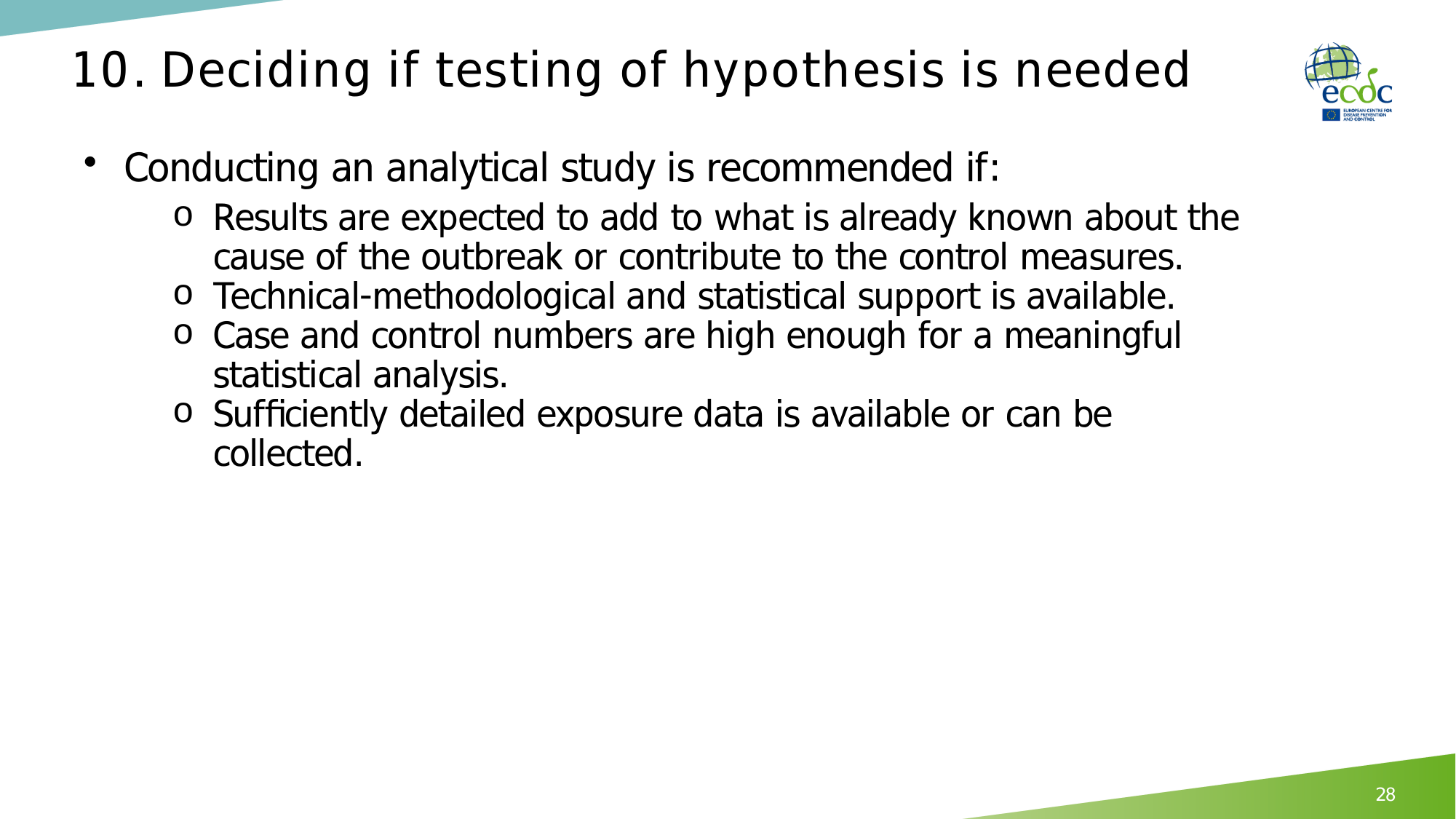

10. Deciding if testing of hypothesis is needed
Conducting an analytical study is recommended if:
Results are expected to add to what is already known about the cause of the outbreak or contribute to the control measures.
Technical-methodological and statistical support is available.
Case and control numbers are high enough for a meaningful statistical analysis.
Sufficiently detailed exposure data is available or can be collected.

28